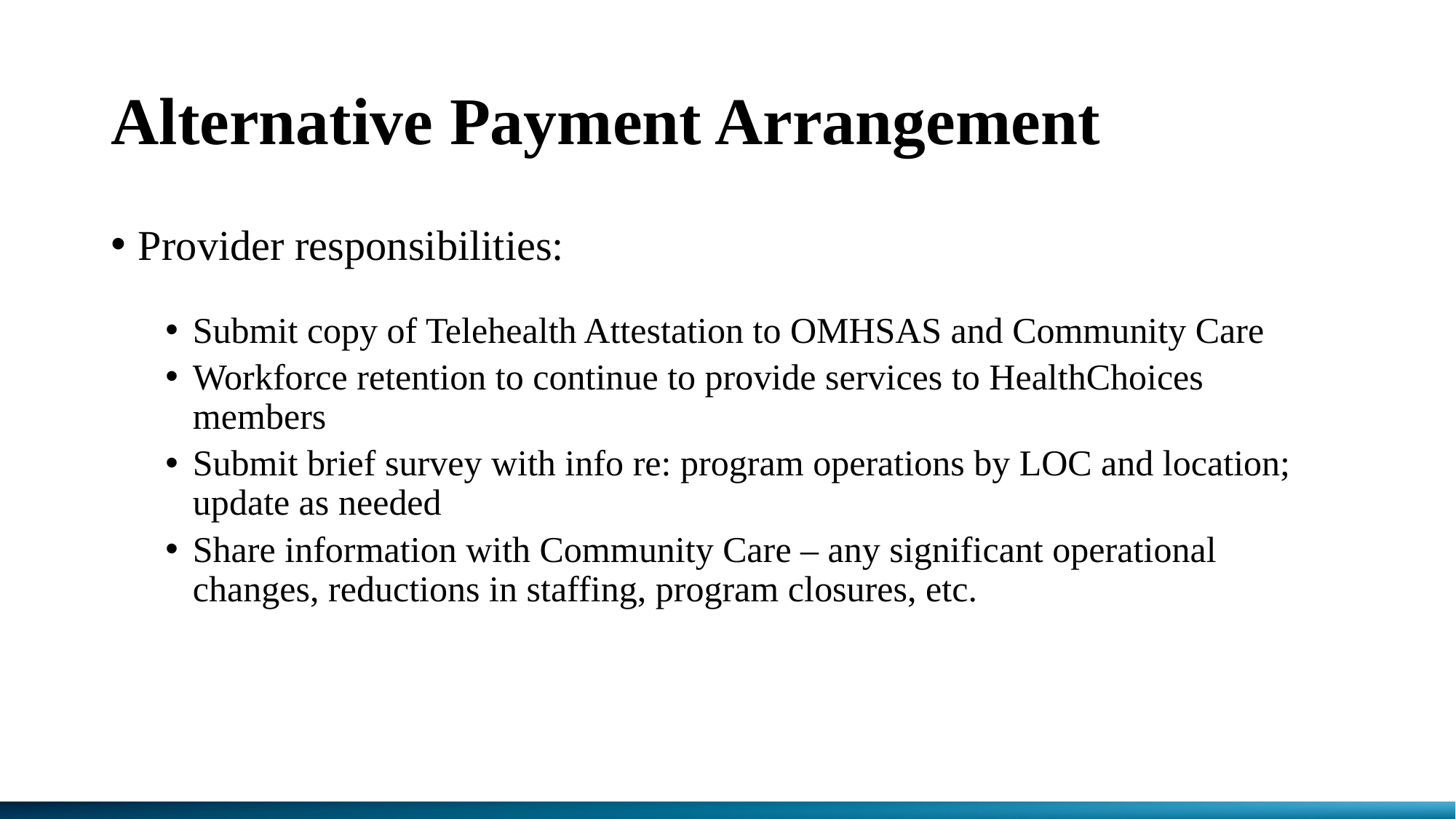

# Alternative Payment Arrangement
Provider responsibilities:

Submit copy of Telehealth Attestation to OMHSAS and Community Care
Workforce retention to continue to provide services to HealthChoices members
Submit brief survey with info re: program operations by LOC and location; update as needed
Share information with Community Care – any significant operational changes, reductions in staffing, program closures, etc.